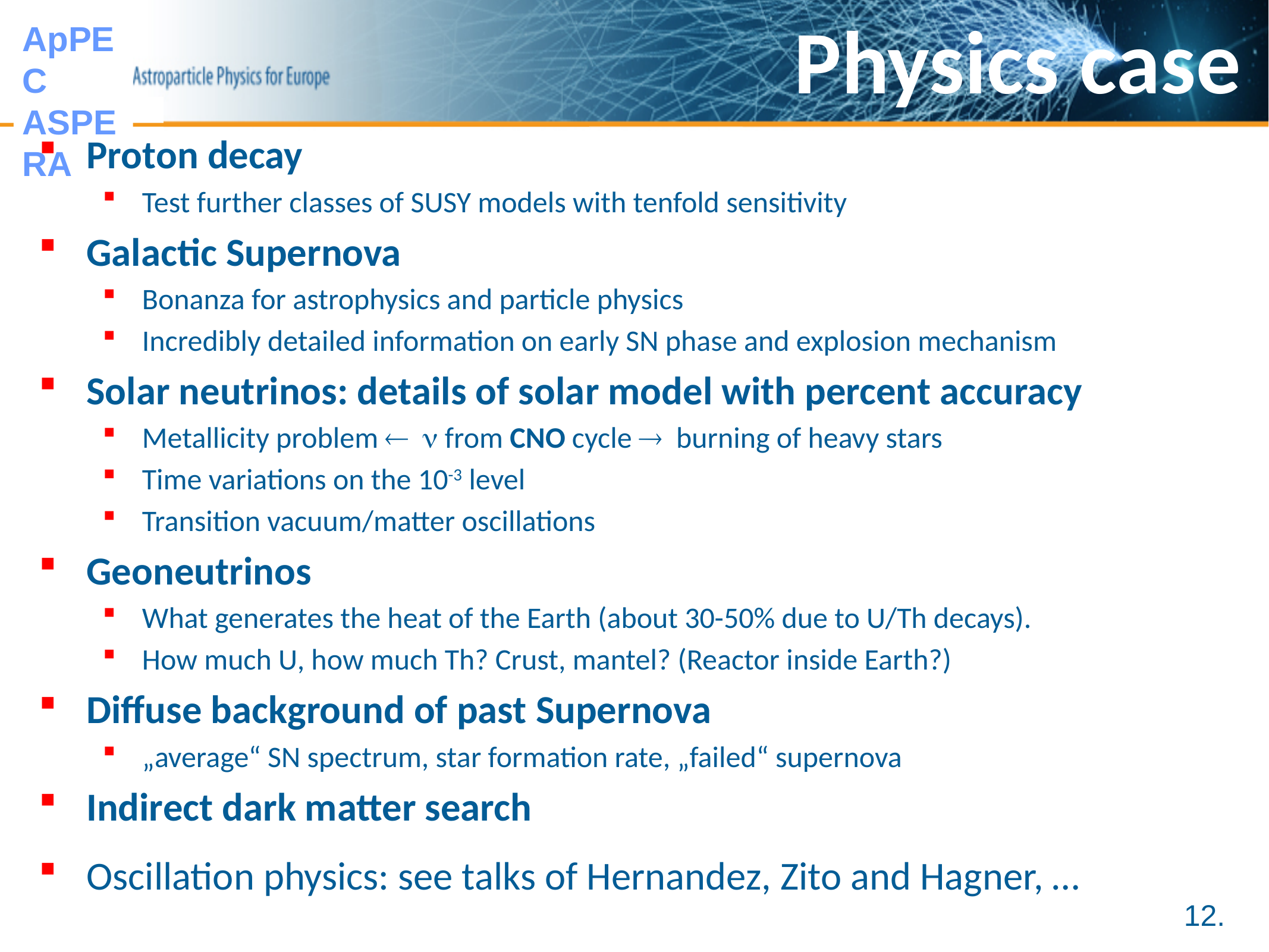

# Physics case
Proton decay
Test further classes of SUSY models with tenfold sensitivity
Galactic Supernova
Bonanza for astrophysics and particle physics
Incredibly detailed information on early SN phase and explosion mechanism
Solar neutrinos: details of solar model with percent accuracy
Metallicity problem ←  ν from CNO cycle →  burning of heavy stars
Time variations on the 10-3 level
Transition vacuum/matter oscillations
Geoneutrinos
What generates the heat of the Earth (about 30-50% due to U/Th decays).
How much U, how much Th? Crust, mantel? (Reactor inside Earth?)
Diffuse background of past Supernova
„average“ SN spectrum, star formation rate, „failed“ supernova
Indirect dark matter search

Oscillation physics: see talks of Hernandez, Zito and Hagner, …